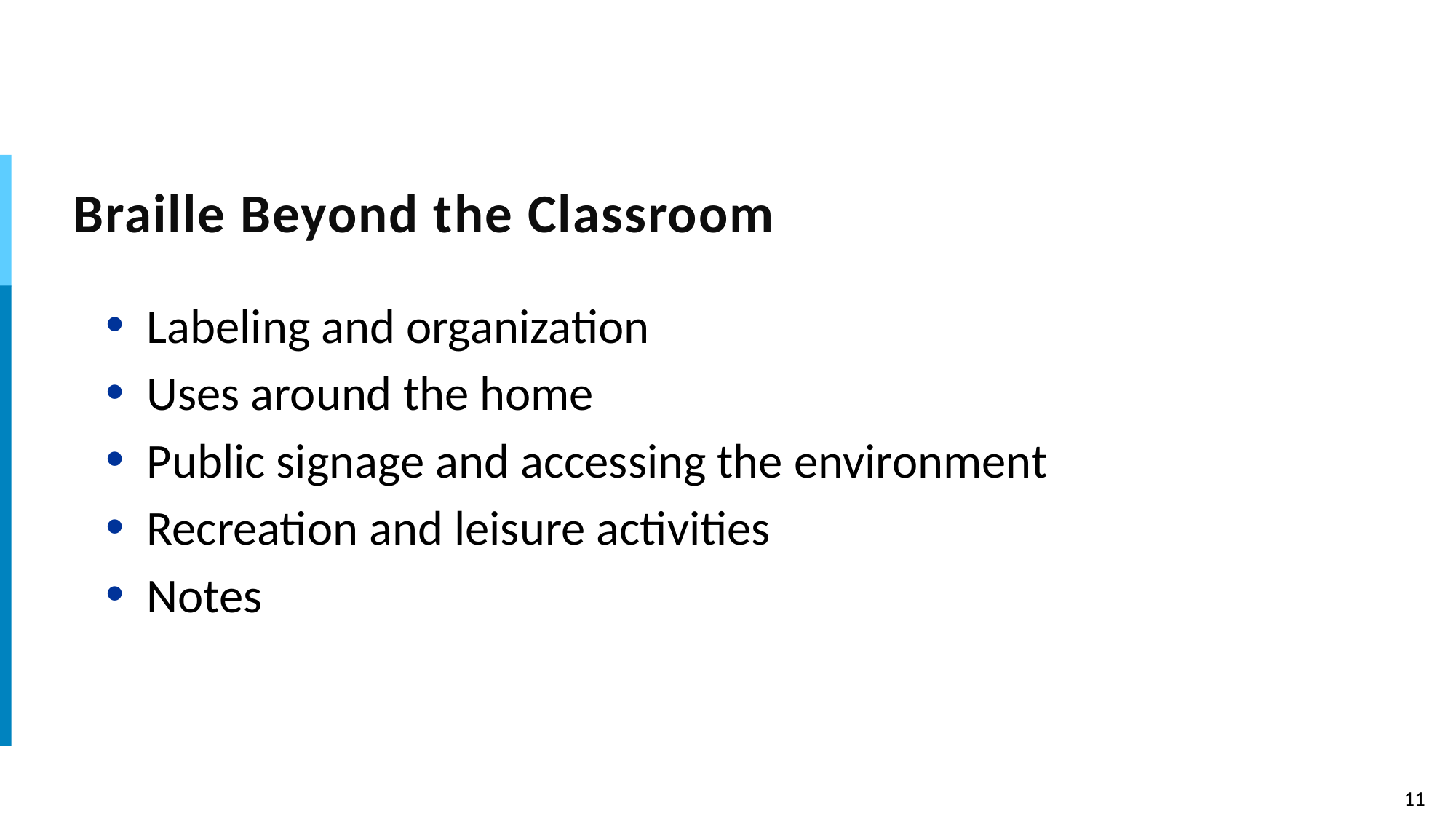

# Braille Beyond the Classroom
Labeling and organization
Uses around the home
Public signage and accessing the environment
Recreation and leisure activities
Notes